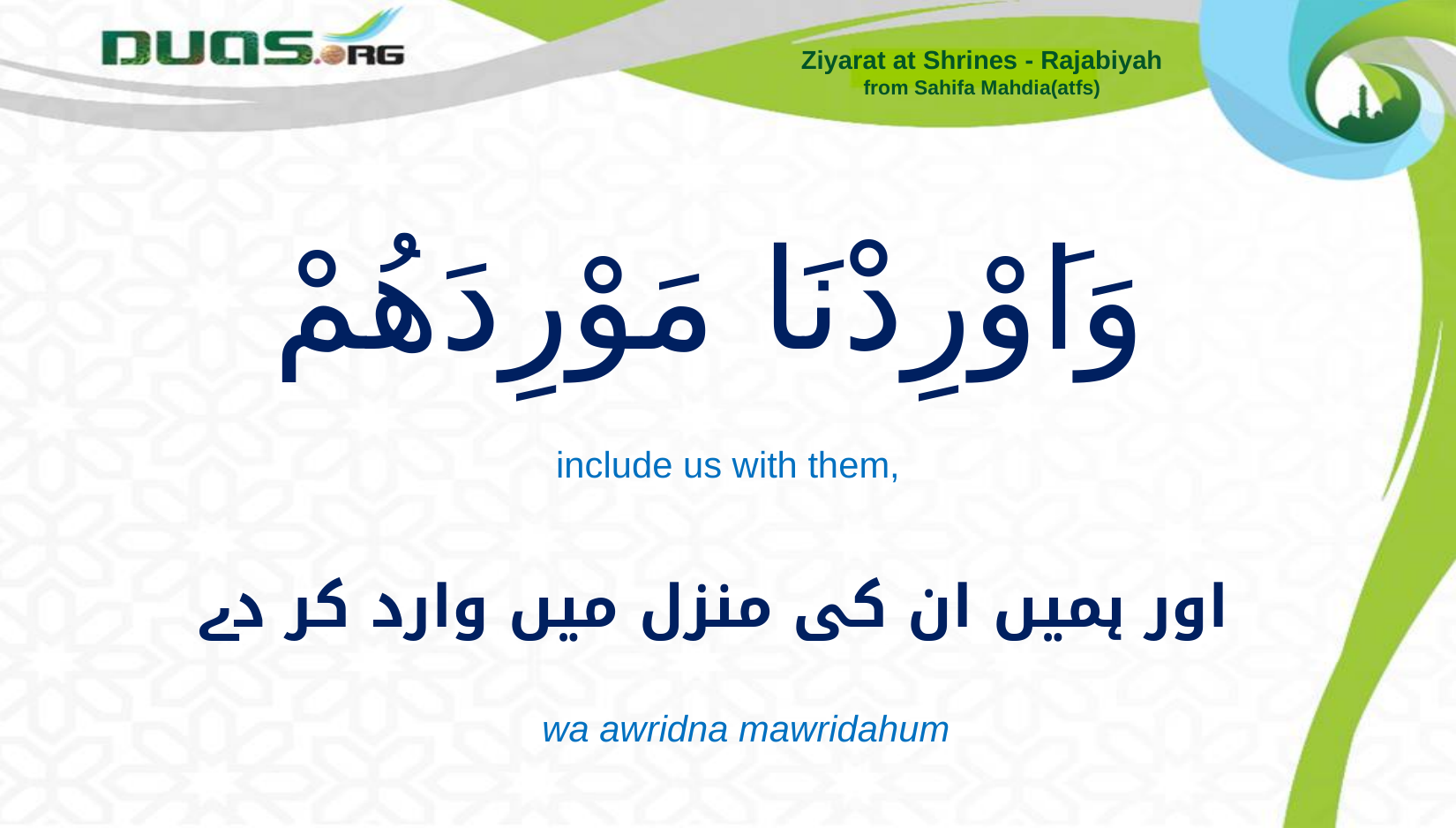

Ziyarat at Shrines - Rajabiyah
from Sahifa Mahdia(atfs)
# وَاَوْرِدْنَا مَوْرِدَهُمْ
include us with them,
 اور ہمیں ان کی منزل میں وارد کر دے
wa awridna mawridahum